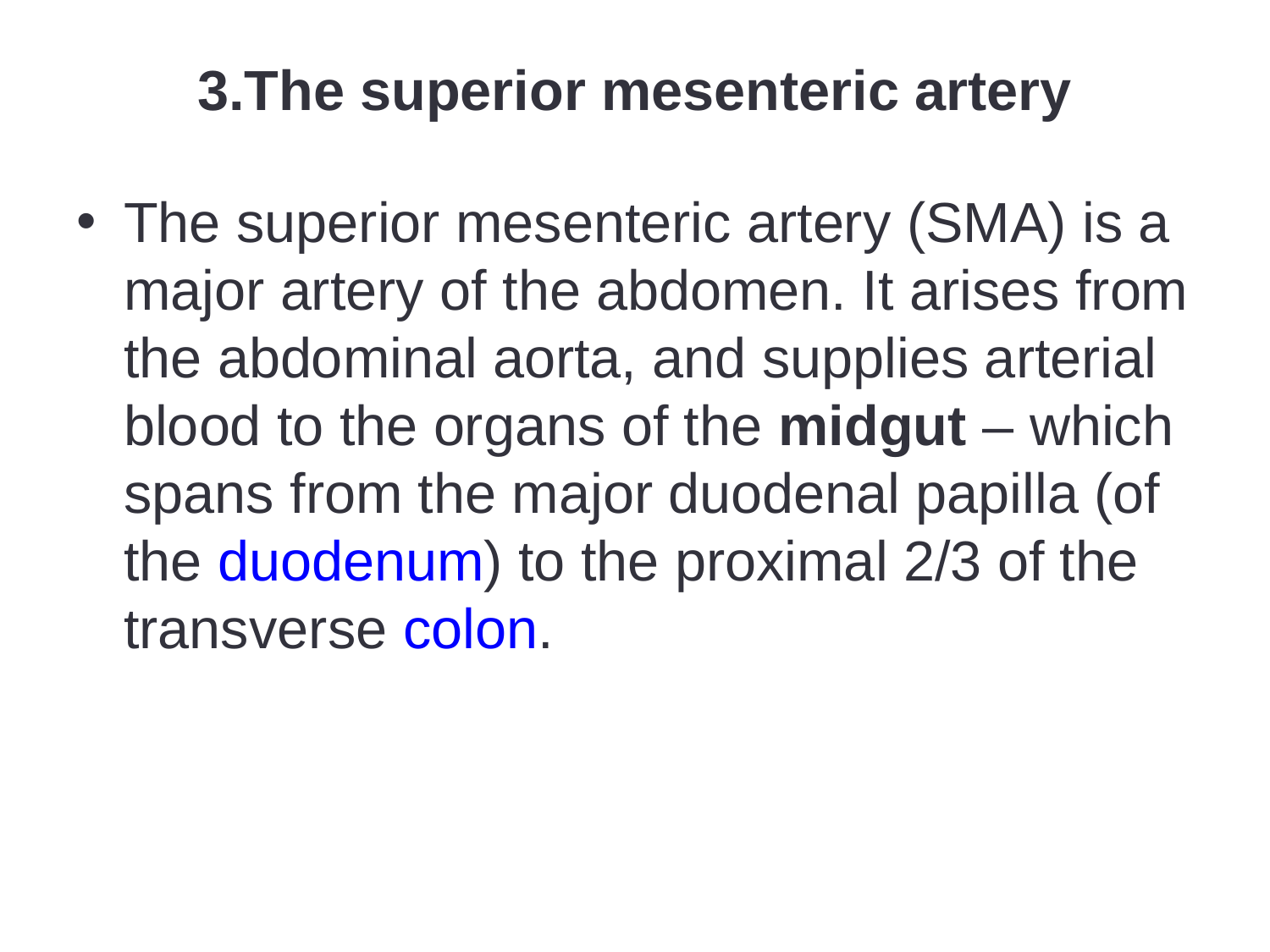

# 3.The superior mesenteric artery
The superior mesenteric artery (SMA) is a major artery of the abdomen. It arises from the abdominal aorta, and supplies arterial blood to the organs of the midgut – which spans from the major duodenal papilla (of the duodenum) to the proximal 2/3 of the transverse colon.